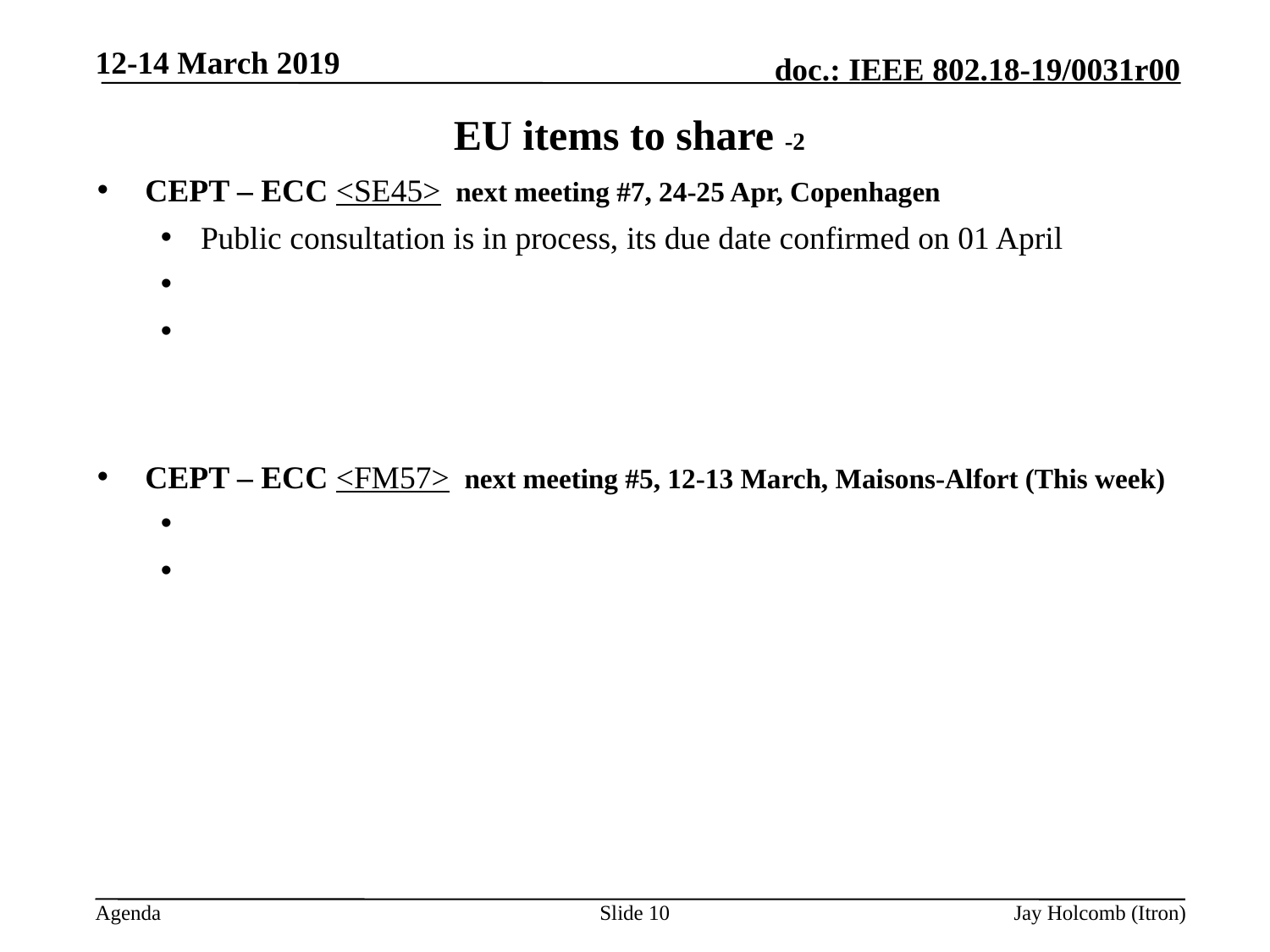

12-14 March 2019
# EU items to share -2
CEPT – ECC <SE45>  next meeting #7, 24-25 Apr, Copenhagen
Public consultation is in process, its due date confirmed on 01 April

CEPT – ECC <FM57>  next meeting #5, 12-13 March, Maisons-Alfort (This week)

Slide 10
Jay Holcomb (Itron)